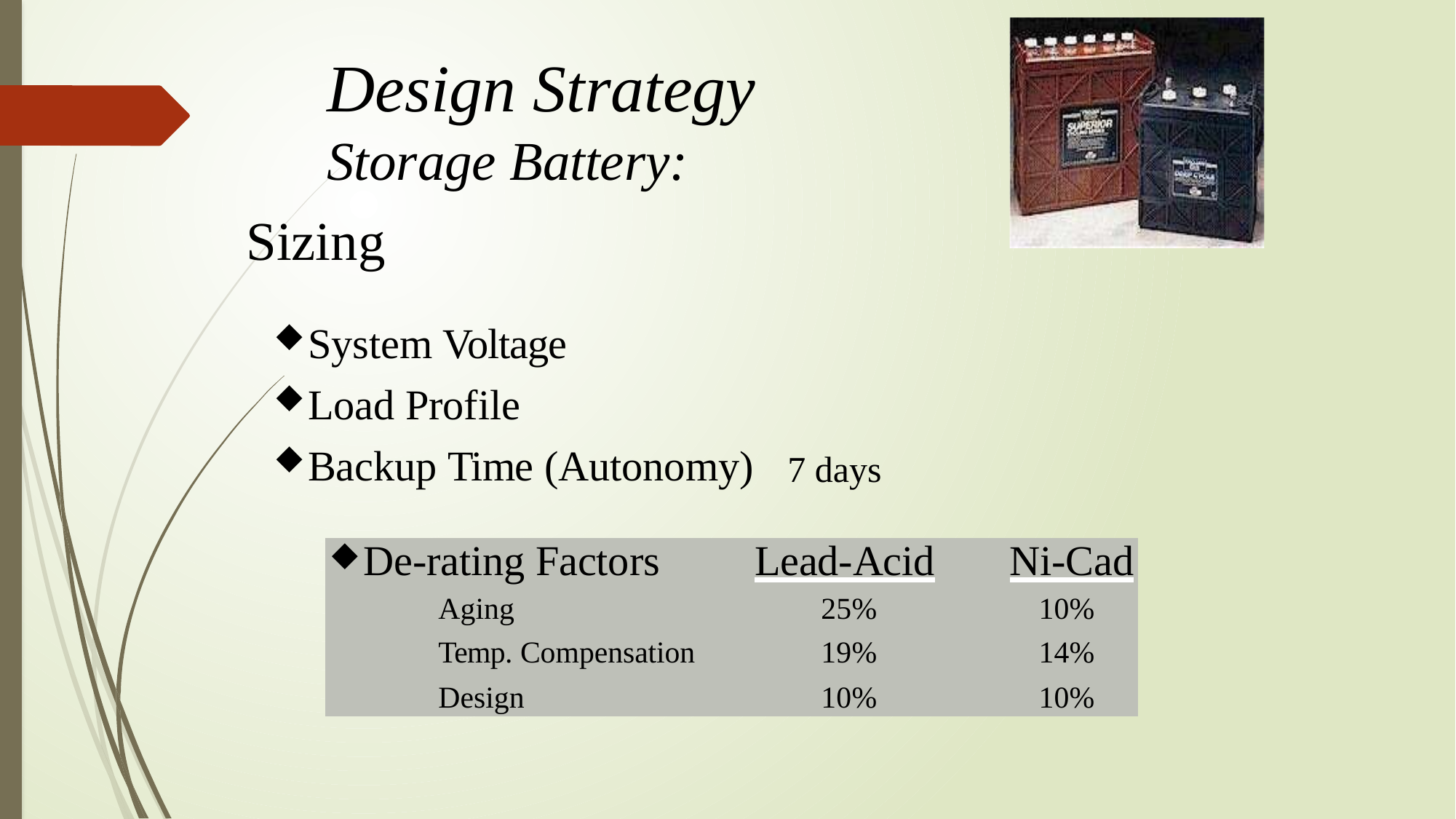

# Design Strategy
Storage Battery:
Sizing
System Voltage
Load Profile
Backup Time (Autonomy)
7 days
| De-rating Factors | Lead-Acid | Ni-Cad |
| --- | --- | --- |
| Aging | 25% | 10% |
| Temp. Compensation | 19% | 14% |
| Design | 10% | 10% |